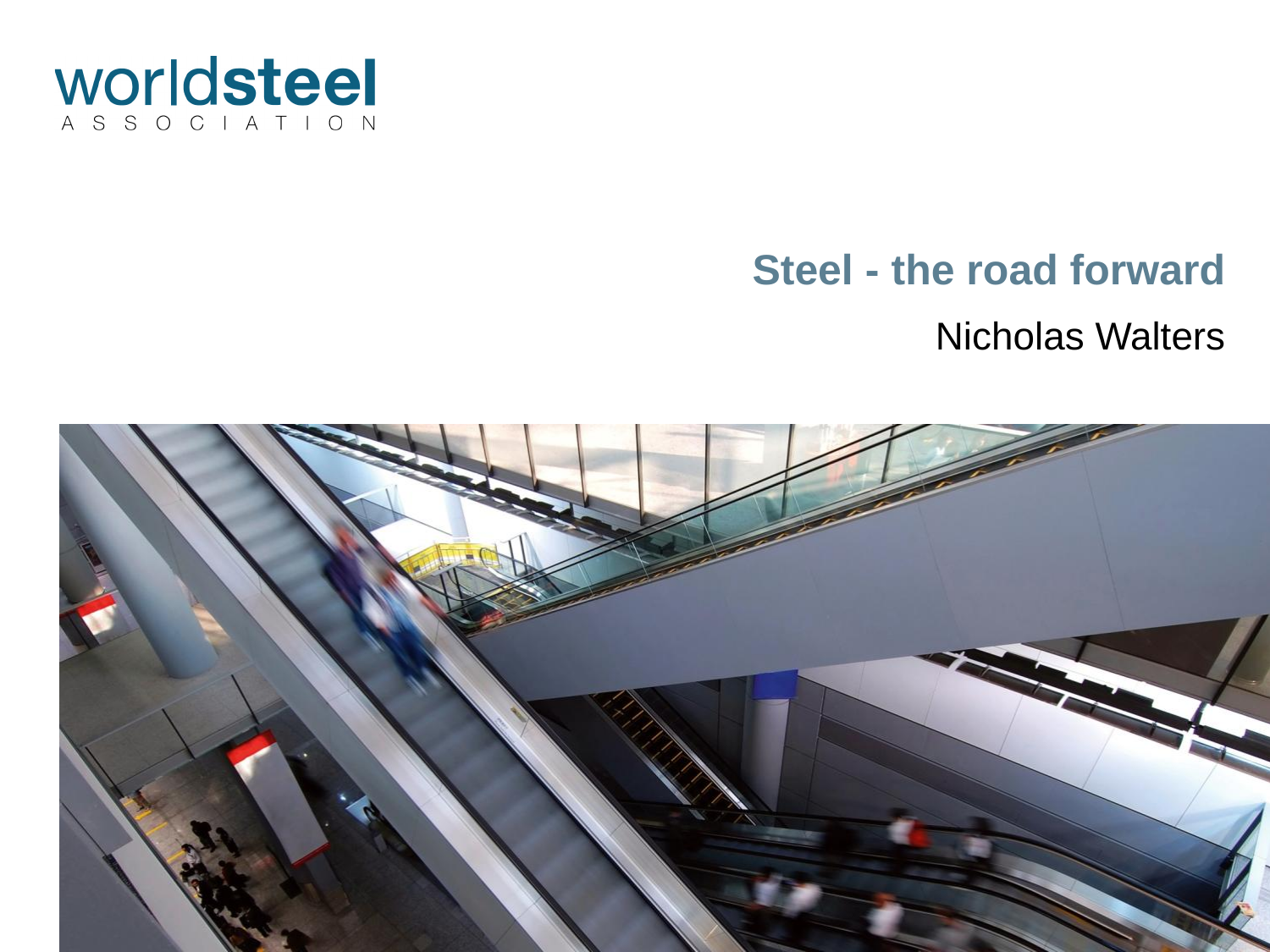

# Steel - the road forward
Nicholas Walters